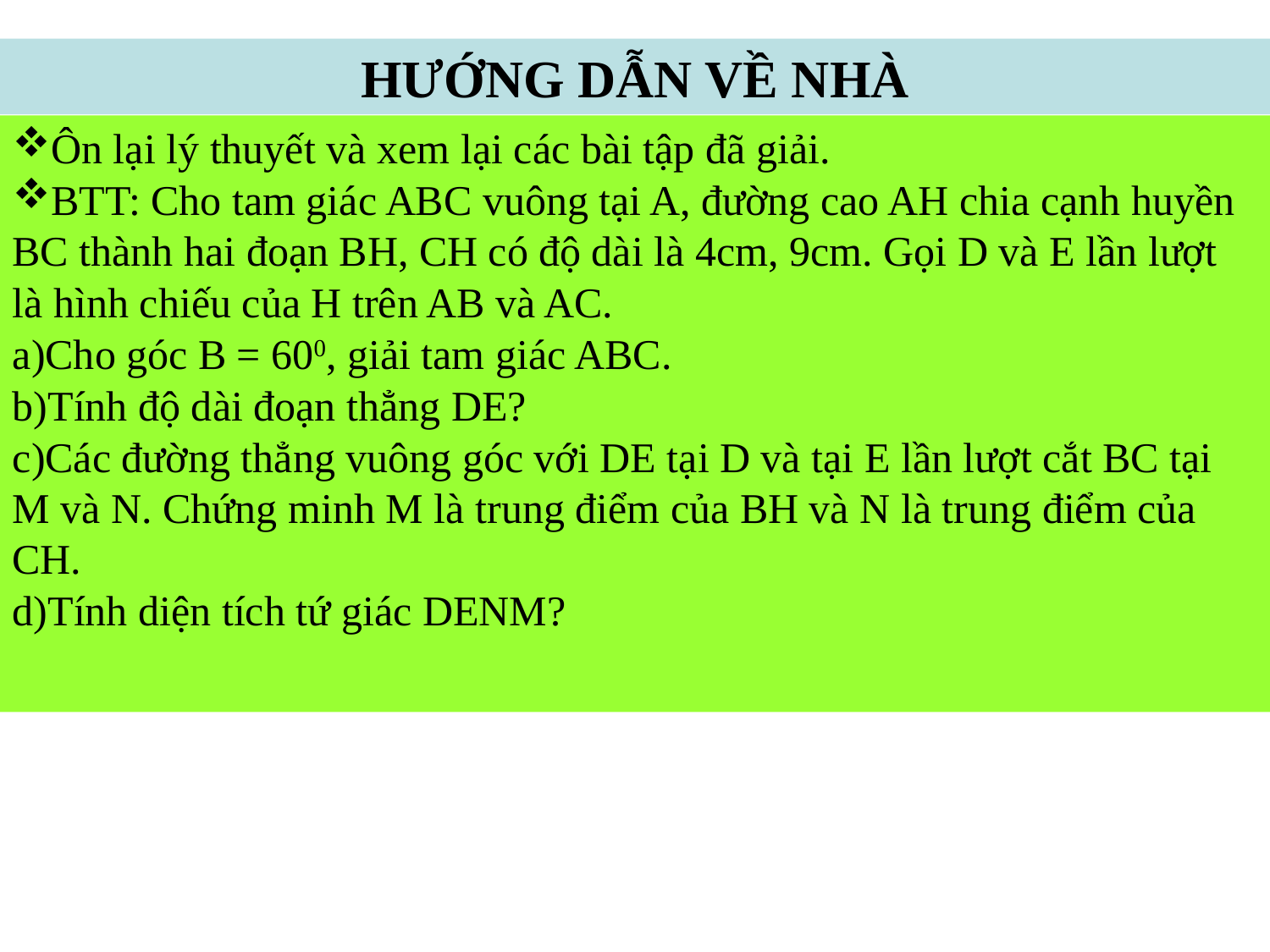

HƯỚNG DẪN VỀ NHÀ
Ôn lại lý thuyết và xem lại các bài tập đã giải.
BTT: Cho tam giác ABC vuông tại A, đường cao AH chia cạnh huyền BC thành hai đoạn BH, CH có độ dài là 4cm, 9cm. Gọi D và E lần lượt là hình chiếu của H trên AB và AC.
a)Cho góc B = 600, giải tam giác ABC.
b)Tính độ dài đoạn thẳng DE?
c)Các đường thẳng vuông góc với DE tại D và tại E lần lượt cắt BC tại M và N. Chứng minh M là trung điểm của BH và N là trung điểm của CH.
d)Tính diện tích tứ giác DENM?